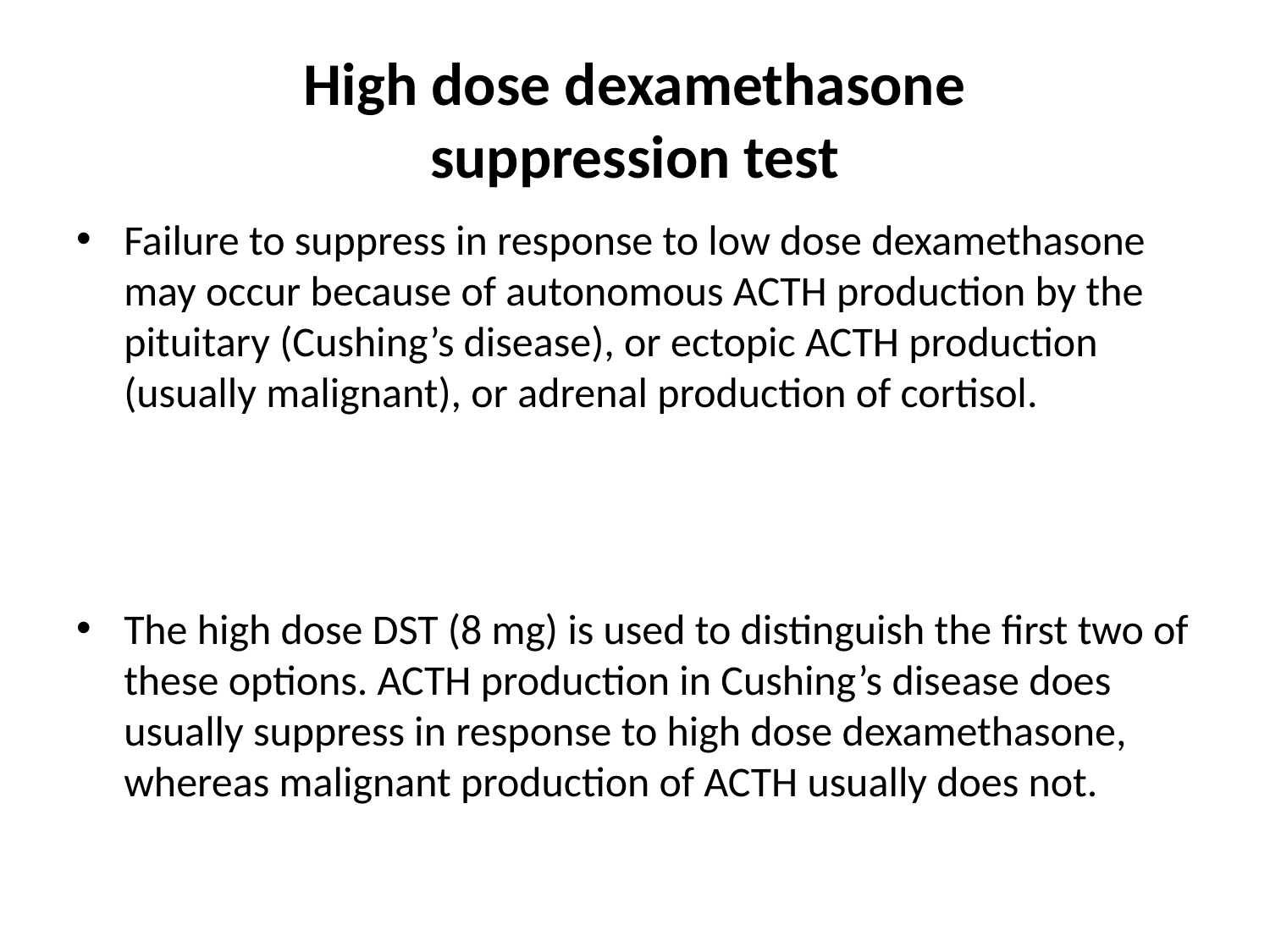

# High dose dexamethasone suppression test
Failure to suppress in response to low dose dexamethasone may occur because of autonomous ACTH production by the pituitary (Cushing’s disease), or ectopic ACTH production (usually malignant), or adrenal production of cortisol.

The high dose DST (8 mg) is used to distinguish the first two of these options. ACTH production in Cushing’s disease does usually suppress in response to high dose dexamethasone, whereas malignant production of ACTH usually does not.